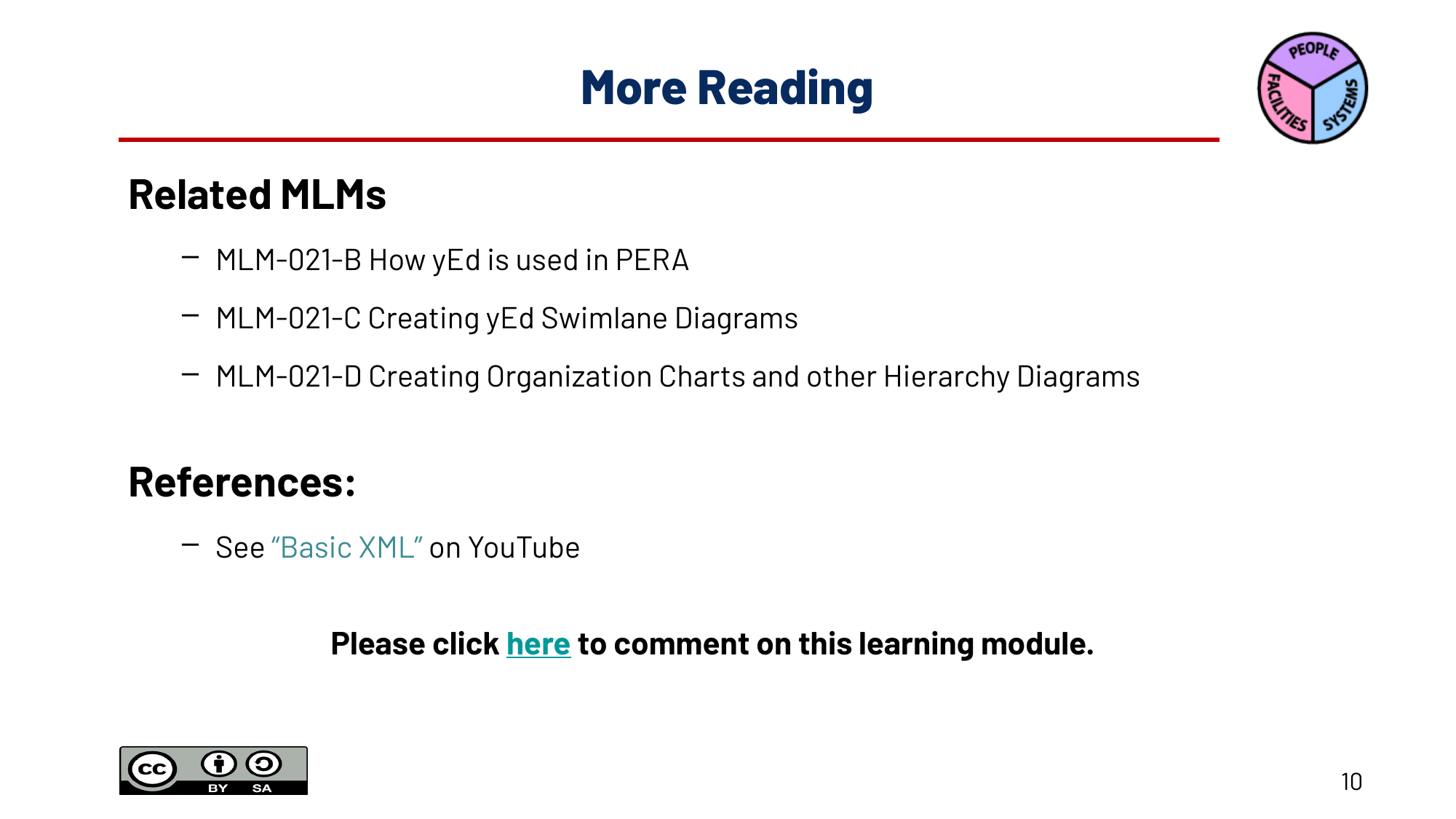

# More Reading
Related MLMs
MLM-021-B How yEd is used in PERA
MLM-021-C Creating yEd Swimlane Diagrams
MLM-021-D Creating Organization Charts and other Hierarchy Diagrams
References:
See “Basic XML” on YouTube
Please click here to comment on this learning module.